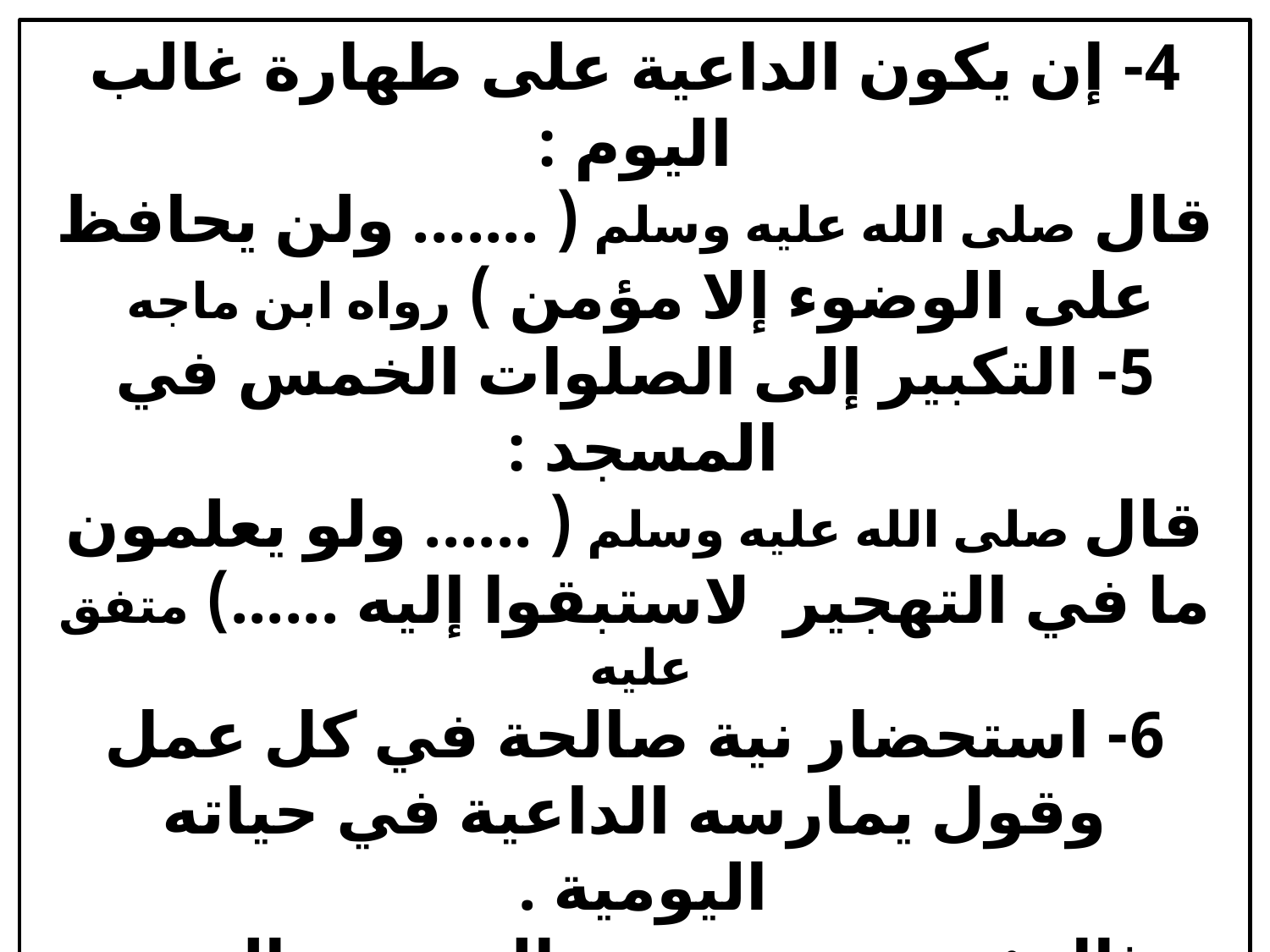

4- إن يكون الداعية على طهارة غالب اليوم :
قال صلى الله عليه وسلم ( ....... ولن يحافظ على الوضوء إلا مؤمن ) رواه ابن ماجه
5- التكبير إلى الصلوات الخمس في المسجد :
قال صلى الله عليه وسلم ( ...... ولو يعلمون ما في التهجير  لاستبقوا إليه ......) متفق عليه
6- استحضار نية صالحة في كل عمل وقول يمارسه الداعية في حياته اليومية .
مثال :يستحضر نية صالحة عند النوم _ بان ينوى بهذا النوم إراحة بدنه وتجديد نشاطه حتى يستطيع القيام على عبادة ربه عز وجل .